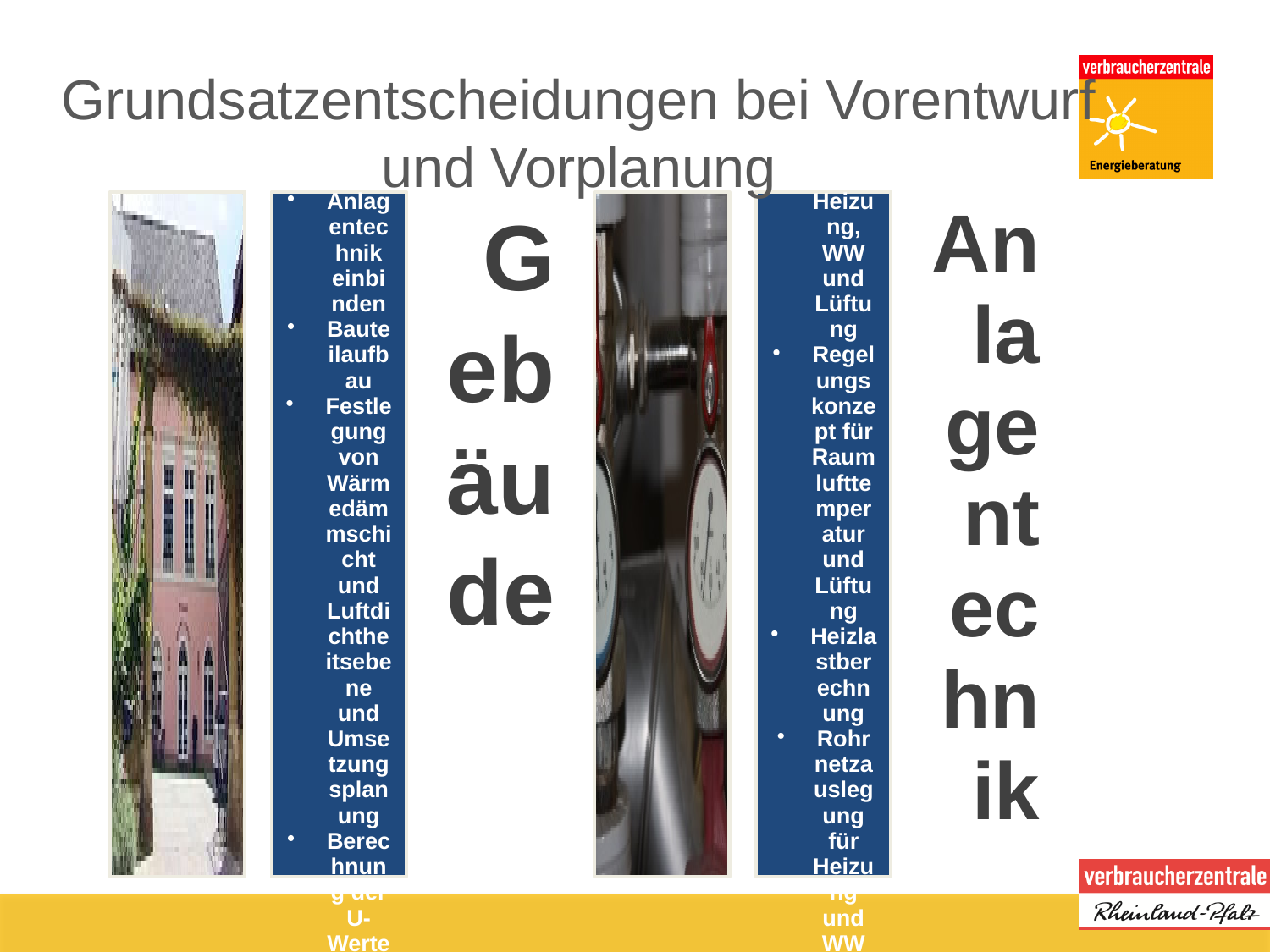

# Grundsatzentscheidungen bei Vorentwurf und Vorplanung
Gebäude
Anlagentechnik
Grundrisse, Schnitte, Lageplan
Anlagentechnik einbinden
Bauteilaufbau
Festlegung von Wärmedämmschicht und Luftdichtheitsebene und Umsetzungsplanung
Berechnung der U-Werte
Regelungskonzept für Raumlufttemperatur und Lüftung
Heizlastberechnung
Rohrnetzauslegung für Heizung und WW